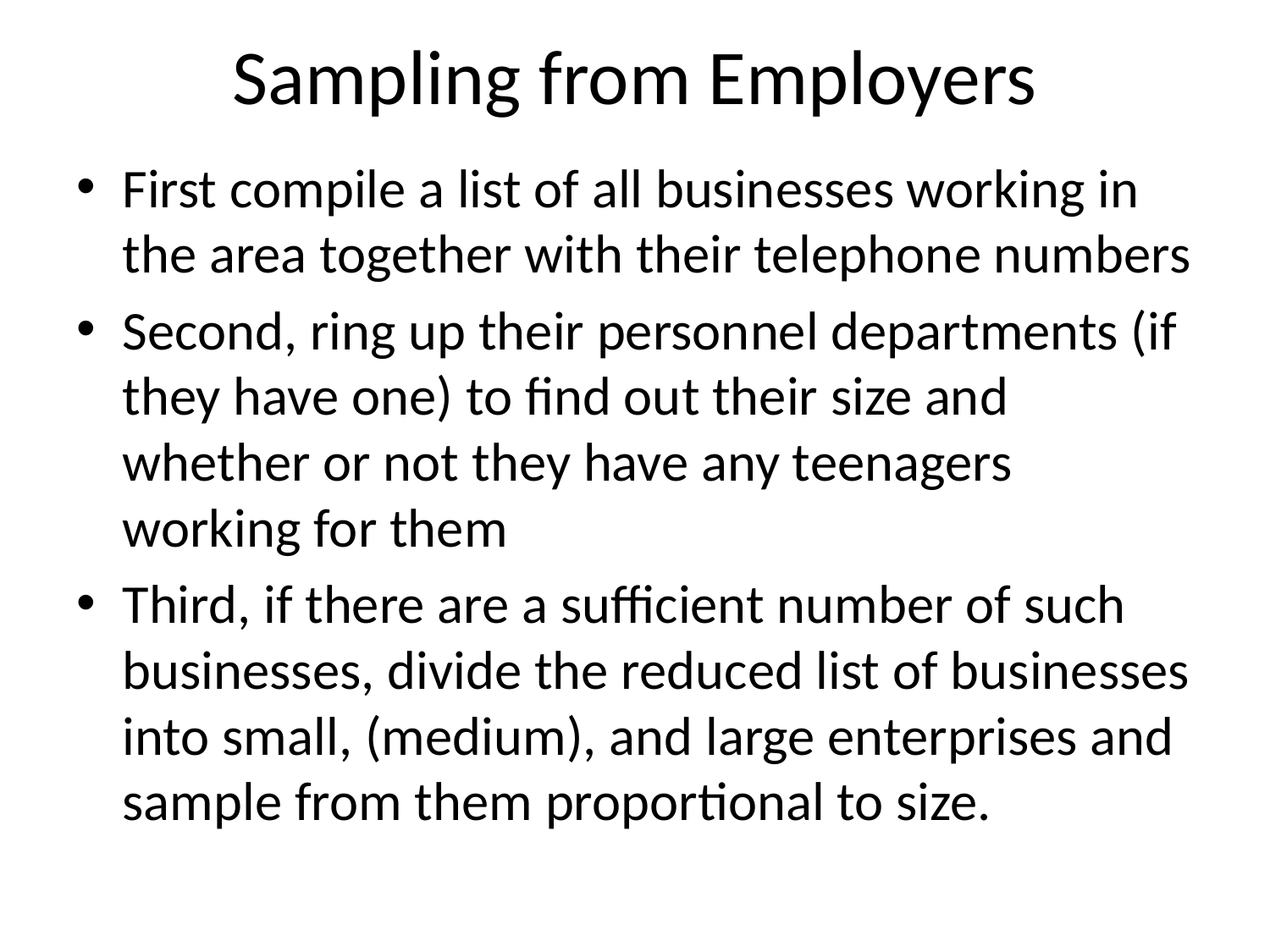

# Sampling from Employers
First compile a list of all businesses working in the area together with their telephone numbers
Second, ring up their personnel departments (if they have one) to find out their size and whether or not they have any teenagers working for them
Third, if there are a sufficient number of such businesses, divide the reduced list of businesses into small, (medium), and large enterprises and sample from them proportional to size.